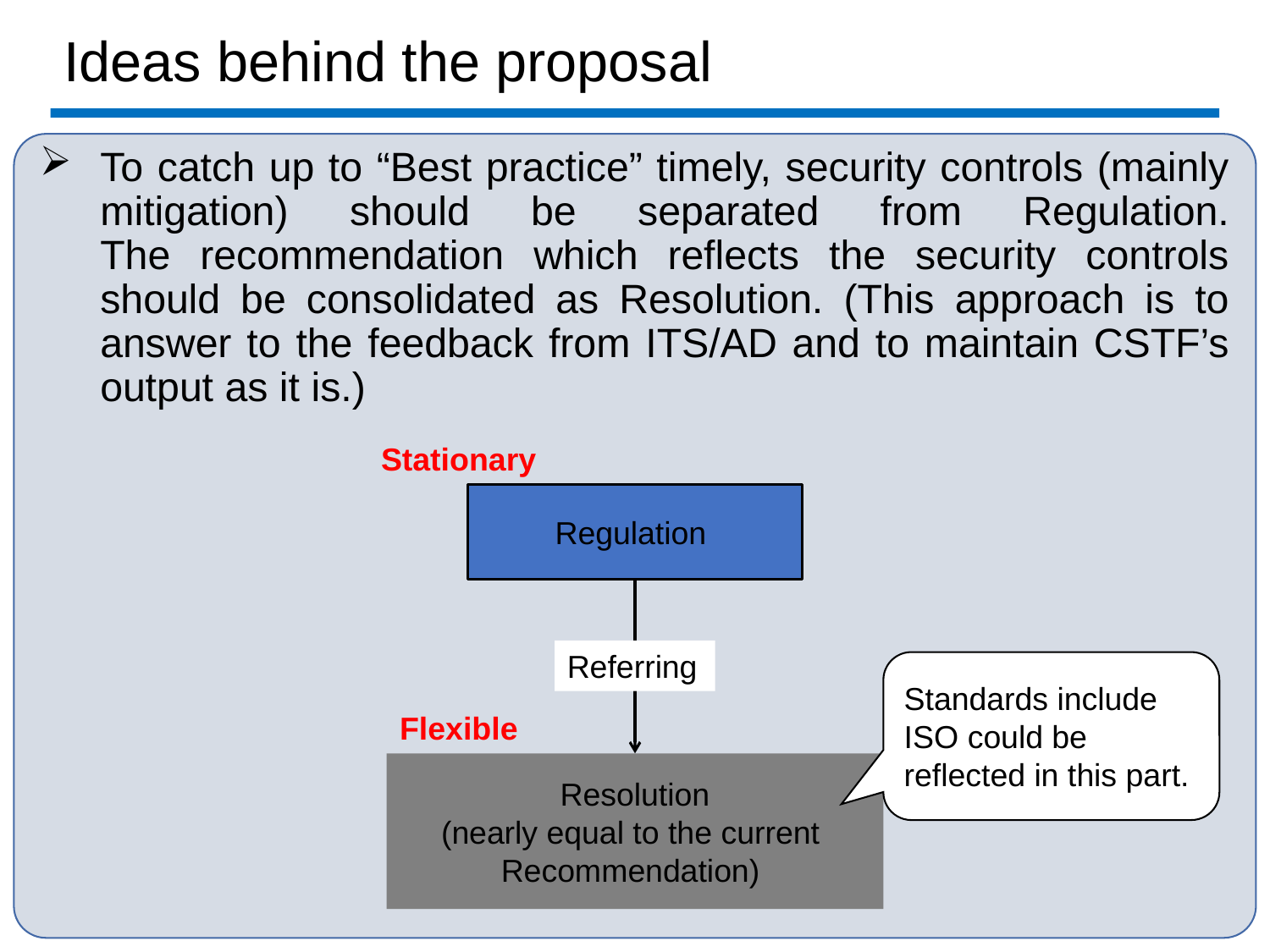

Ideas behind the proposal

# To catch up to “Best practice” timely, security controls (mainly mitigation) should be separated from Regulation. The recommendation which reflects the security controls should be consolidated as Resolution. (This approach is to answer to the feedback from ITS/AD and to maintain CSTF’s output as it is.)
Stationary
Regulation
Referring
Standards include ISO could be reflected in this part.
Flexible
Resolution
(nearly equal to the current  Recommendation)